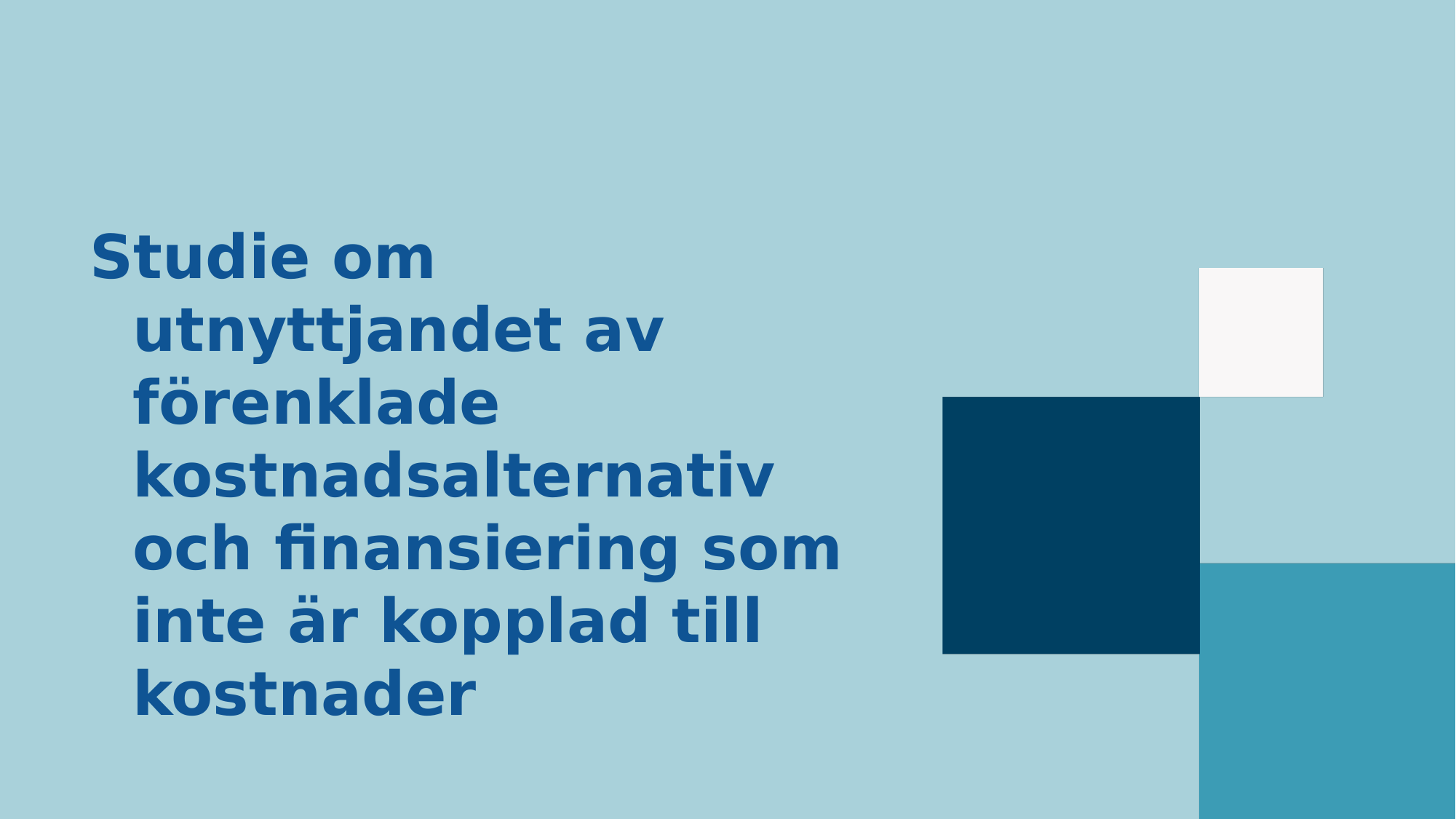

# Studie om utnyttjandet av förenklade kostnadsalternativ och finansiering som inte är kopplad till kostnader